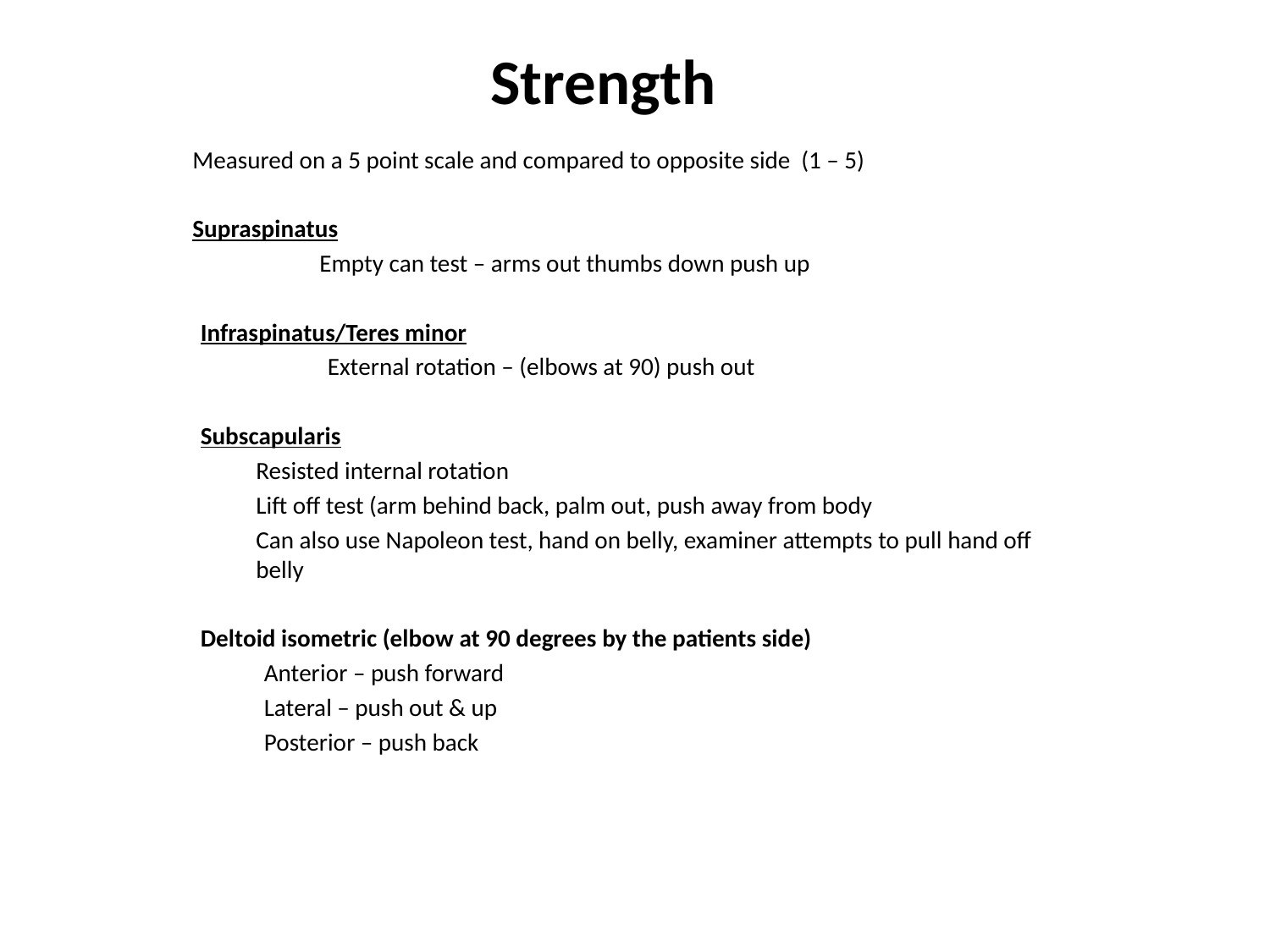

# Strength
Measured on a 5 point scale and compared to opposite side  (1 – 5)

Supraspinatus
	Empty can test – arms out thumbs down push up

Infraspinatus/Teres minor
	External rotation – (elbows at 90) push out

Subscapularis
Resisted internal rotation
Lift off test (arm behind back, palm out, push away from body
Can also use Napoleon test, hand on belly, examiner attempts to pull hand off belly

Deltoid isometric (elbow at 90 degrees by the patients side)
Anterior – push forward
Lateral – push out & up
Posterior – push back